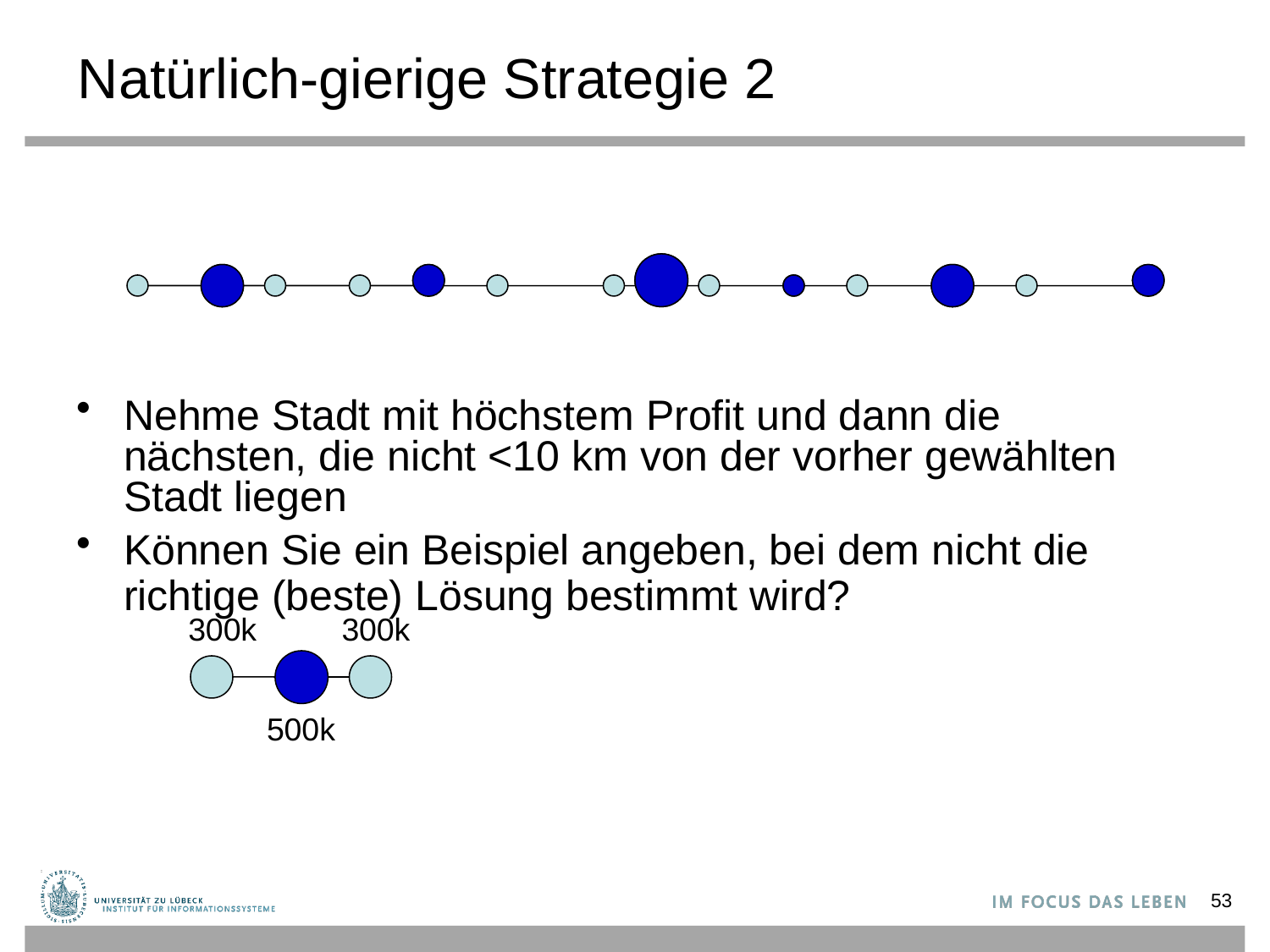

# Natürlich-gierige Strategie 2

Nehme Stadt mit höchstem Profit und dann die nächsten, die nicht <10 km von der vorher gewählten Stadt liegen
Können Sie ein Beispiel angeben, bei dem nicht die richtige (beste) Lösung bestimmt wird?

300k
300k

500k
53